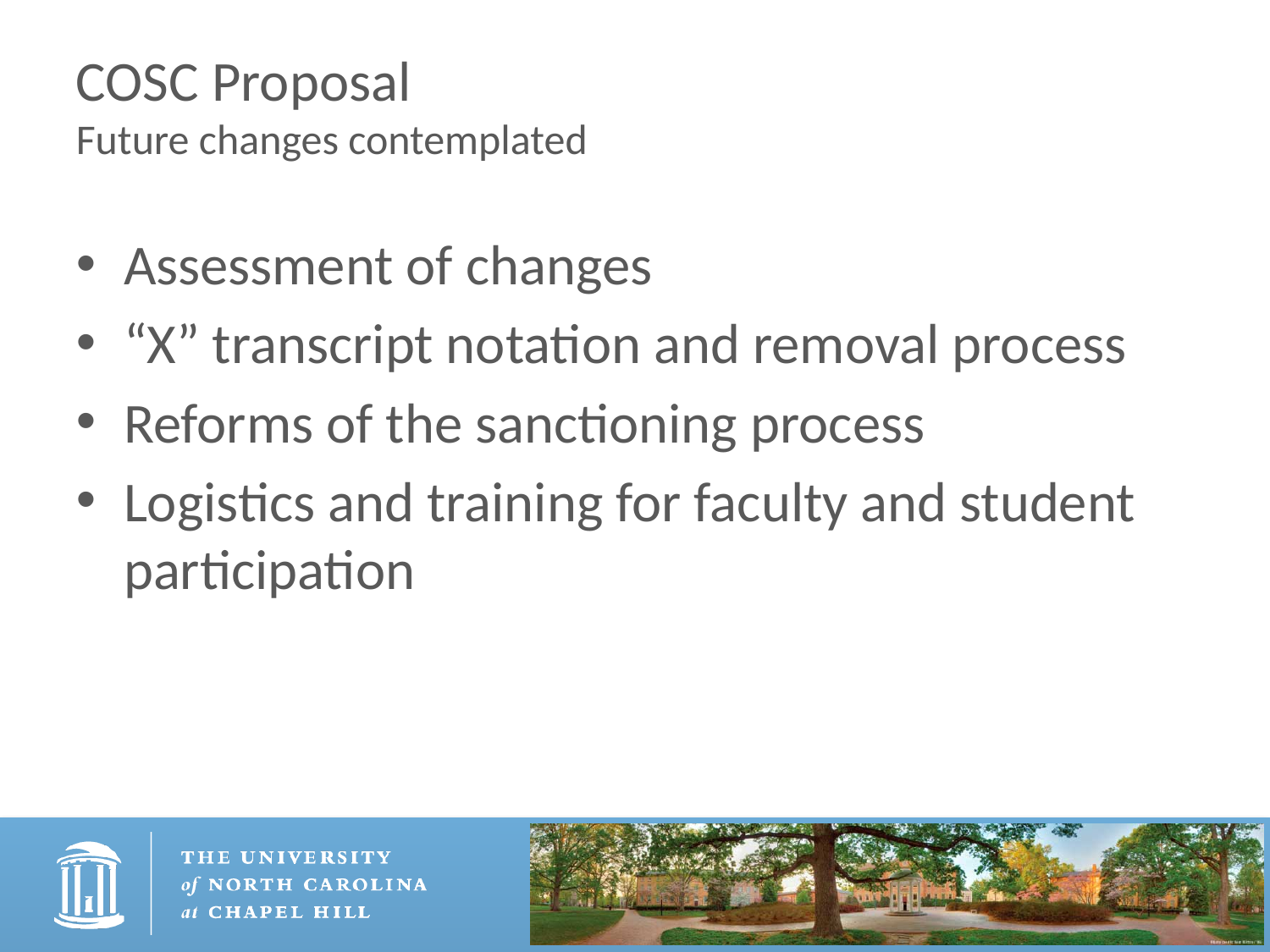

# COSC Proposal Future changes contemplated
Assessment of changes
“X” transcript notation and removal process
Reforms of the sanctioning process
Logistics and training for faculty and student participation